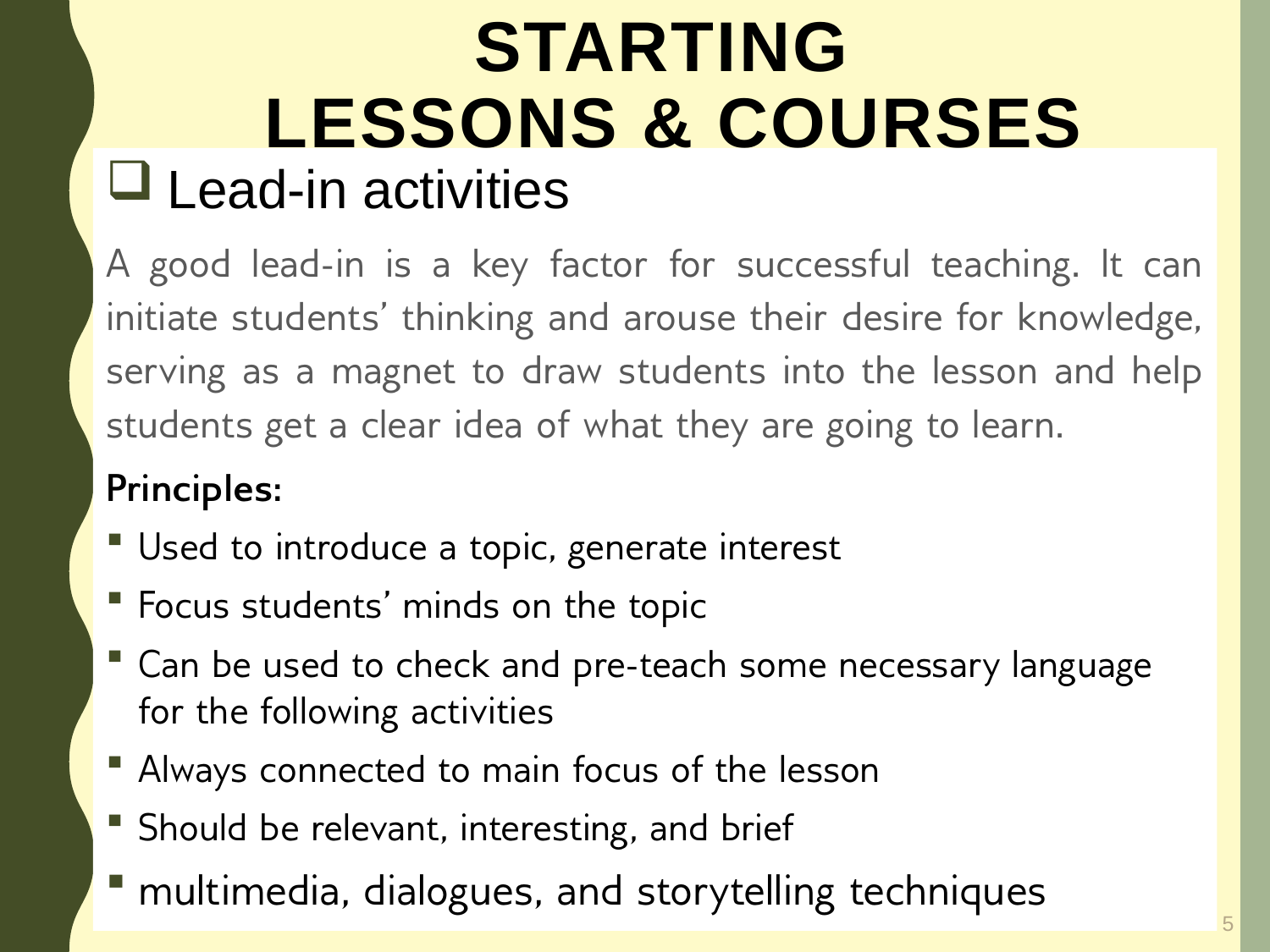

Starting
 Lessons & Courses
 Lead-in activities
A good lead-in is a key factor for successful teaching. It can initiate students’ thinking and arouse their desire for knowledge, serving as a magnet to draw students into the lesson and help students get a clear idea of what they are going to learn.
Principles:
Used to introduce a topic, generate interest
Focus students’ minds on the topic
Can be used to check and pre-teach some necessary language for the following activities
Always connected to main focus of the lesson
Should be relevant, interesting, and brief
multimedia, dialogues, and storytelling techniques

5